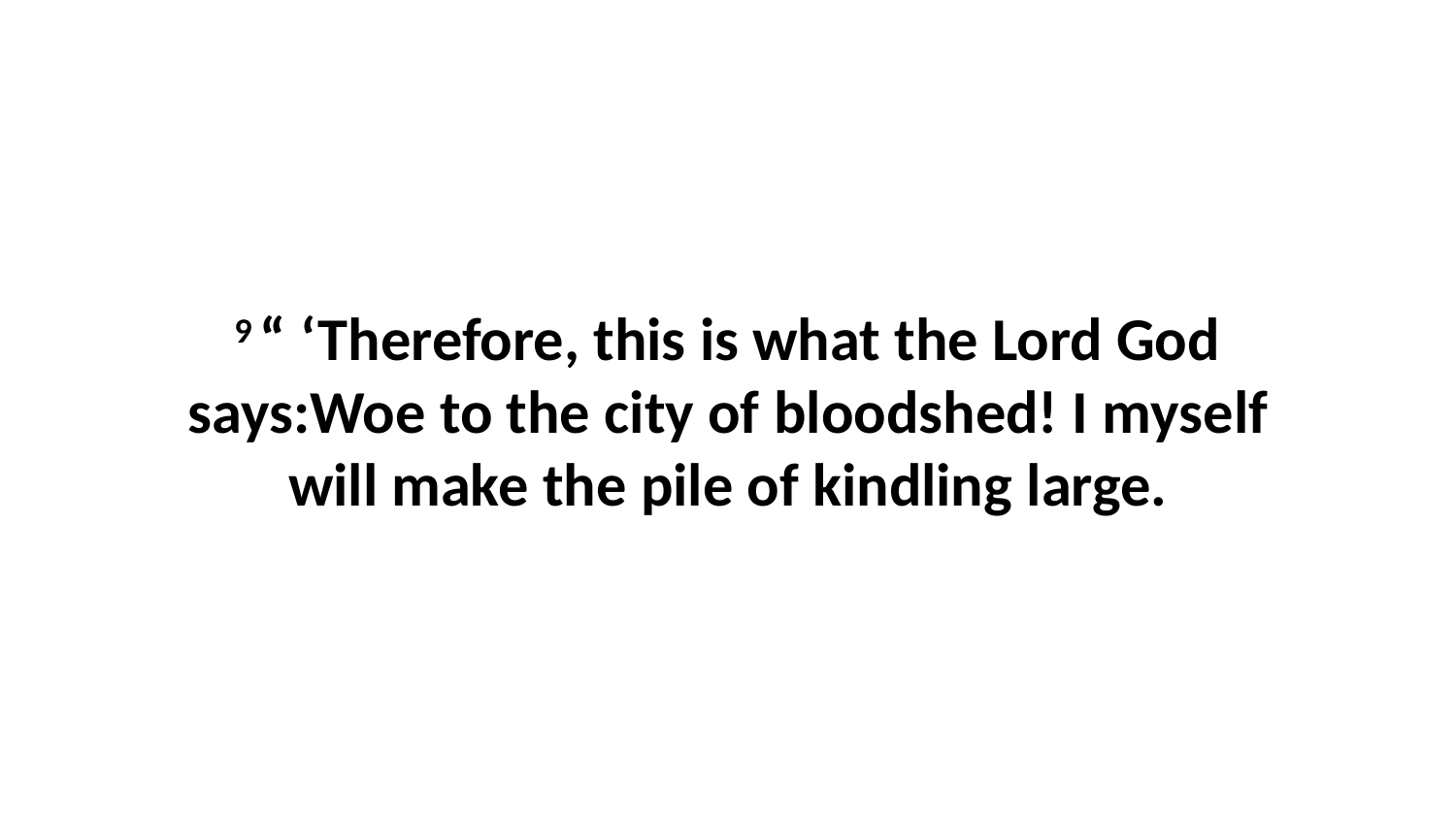

9 “ ‘Therefore, this is what the Lord God says:Woe to the city of bloodshed! I myself will make the pile of kindling large.